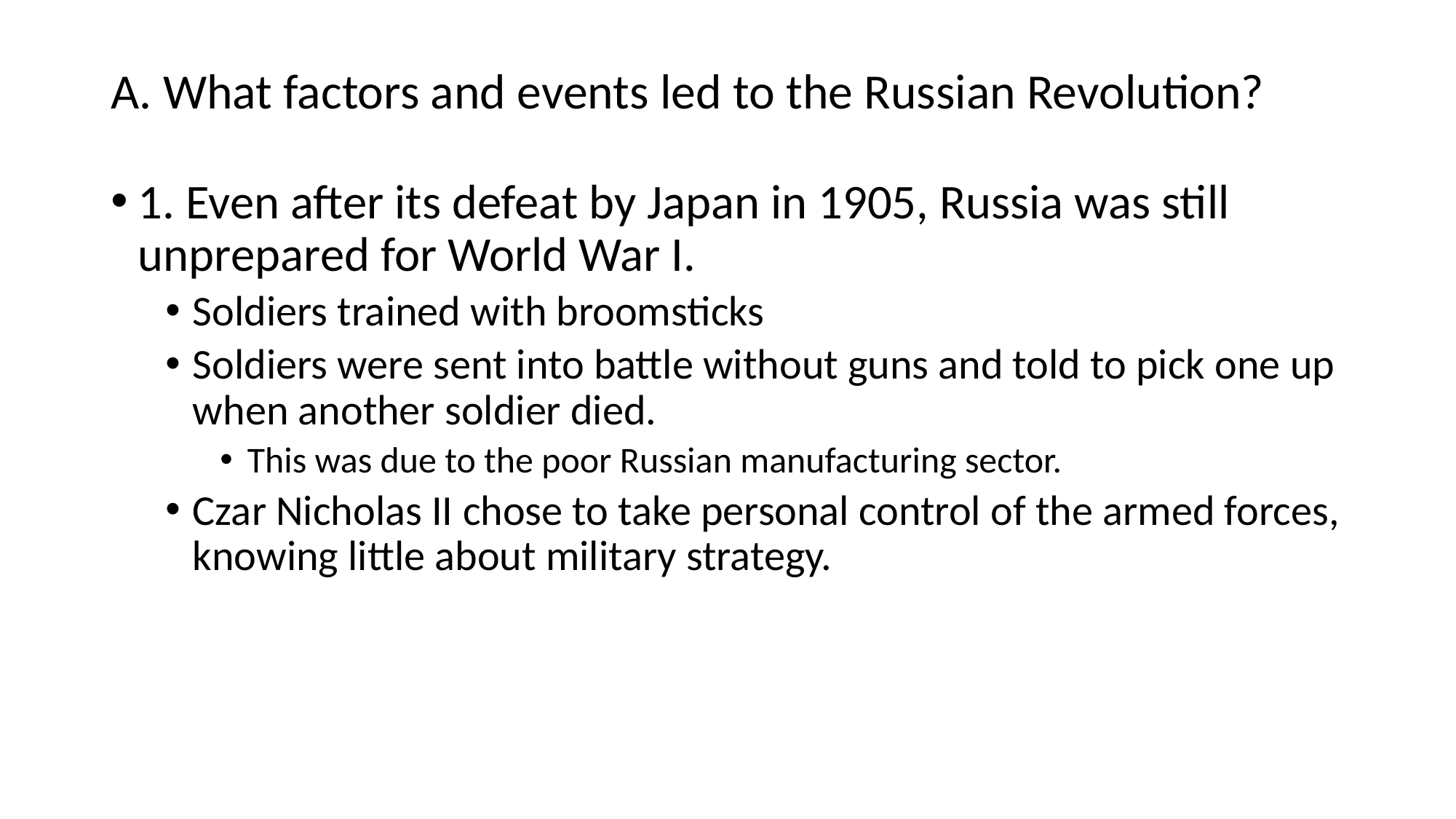

# A. What factors and events led to the Russian Revolution?
1. Even after its defeat by Japan in 1905, Russia was still unprepared for World War I.
Soldiers trained with broomsticks
Soldiers were sent into battle without guns and told to pick one up when another soldier died.
This was due to the poor Russian manufacturing sector.
Czar Nicholas II chose to take personal control of the armed forces, knowing little about military strategy.